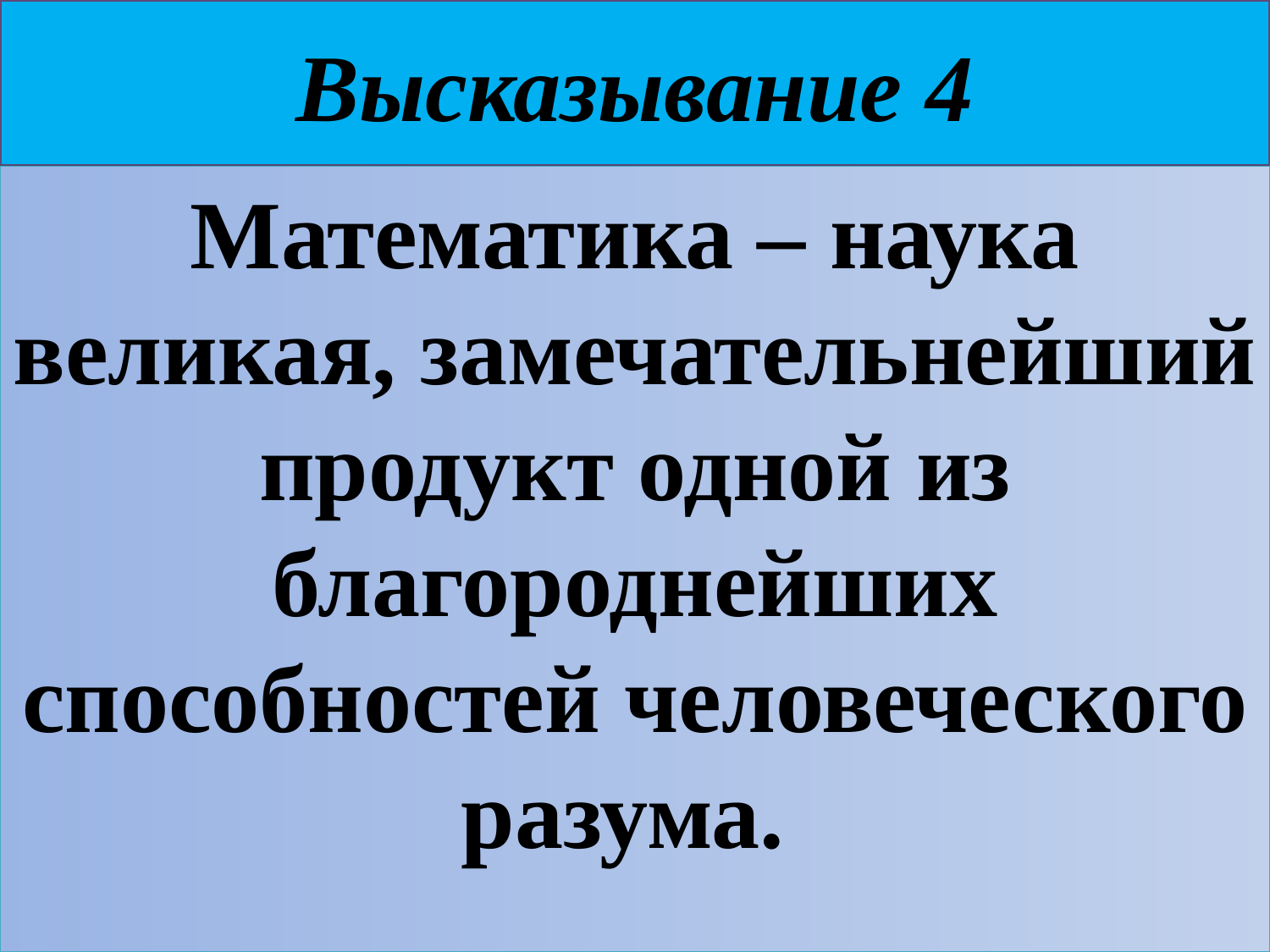

# Высказывание 4
Математика – наука великая, замечательнейший продукт одной из благороднейших способностей человеческого разума.